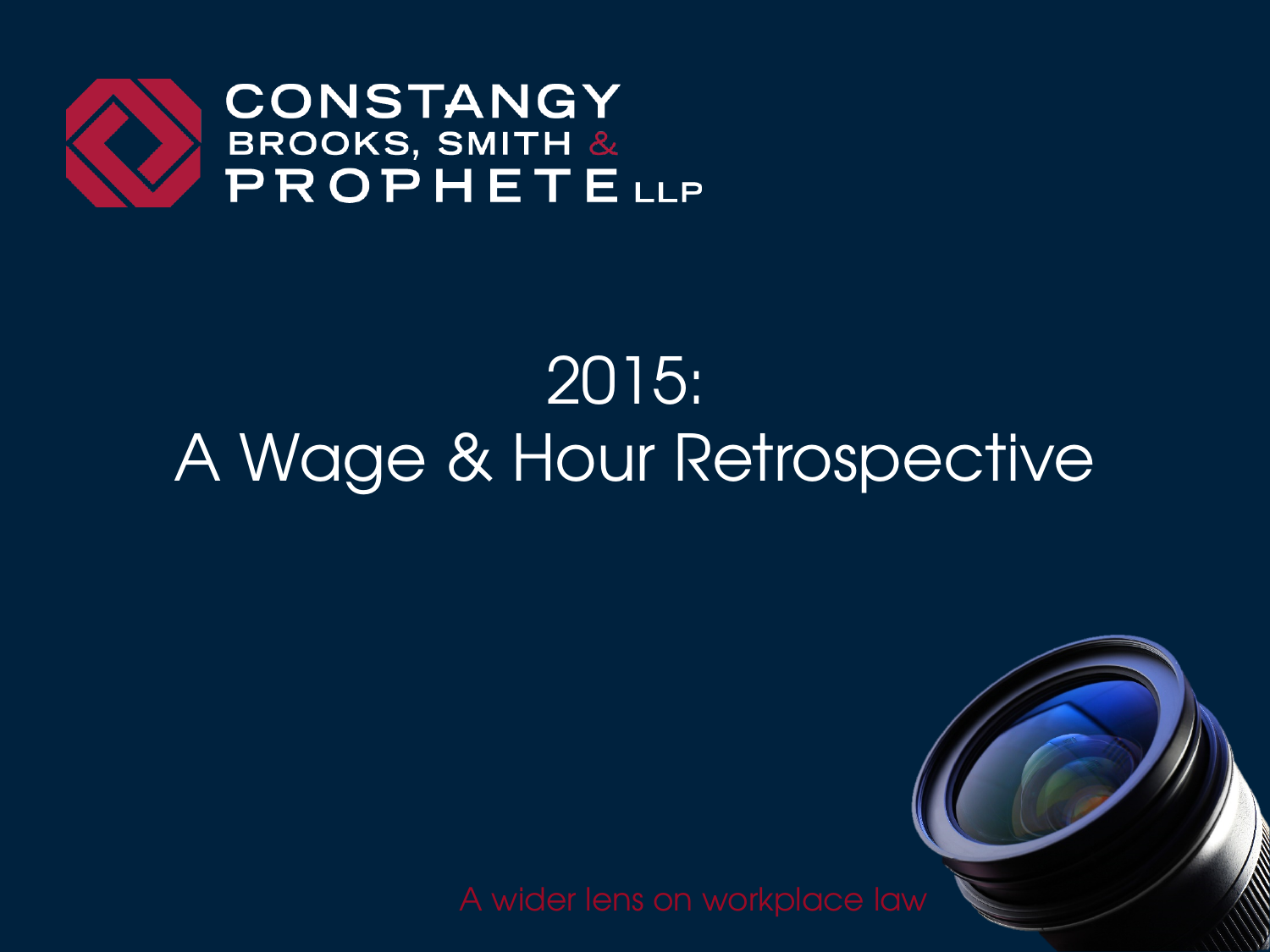

# 2015: A Wage & Hour Retrospective